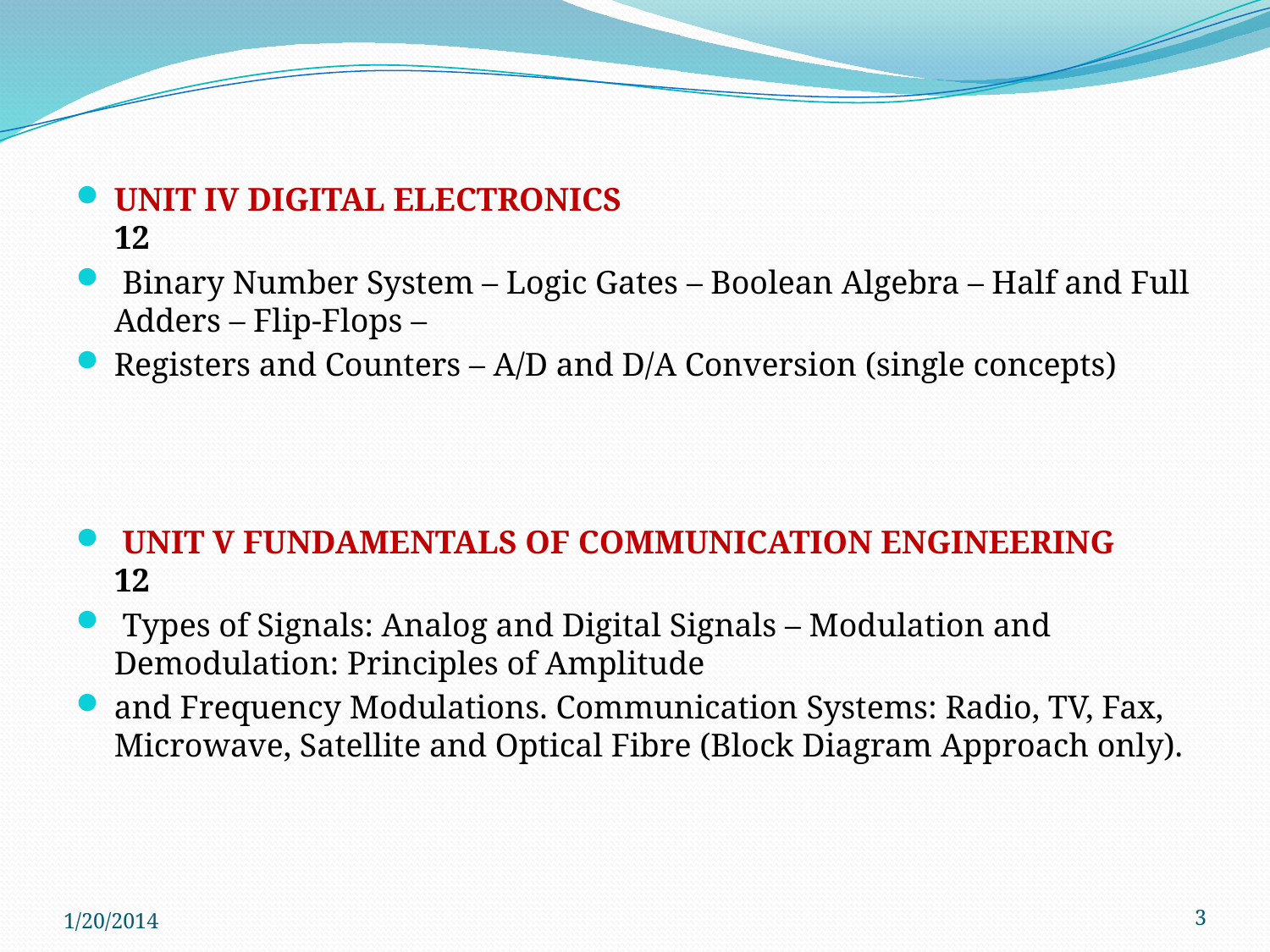

UNIT IV DIGITAL ELECTRONICS 				    12
 Binary Number System – Logic Gates – Boolean Algebra – Half and Full Adders – Flip-Flops –
Registers and Counters – A/D and D/A Conversion (single concepts)

 UNIT V FUNDAMENTALS OF COMMUNICATION ENGINEERING 	    12
 Types of Signals: Analog and Digital Signals – Modulation and Demodulation: Principles of Amplitude
and Frequency Modulations. Communication Systems: Radio, TV, Fax, Microwave, Satellite and Optical Fibre (Block Diagram Approach only).

1/20/2014
3